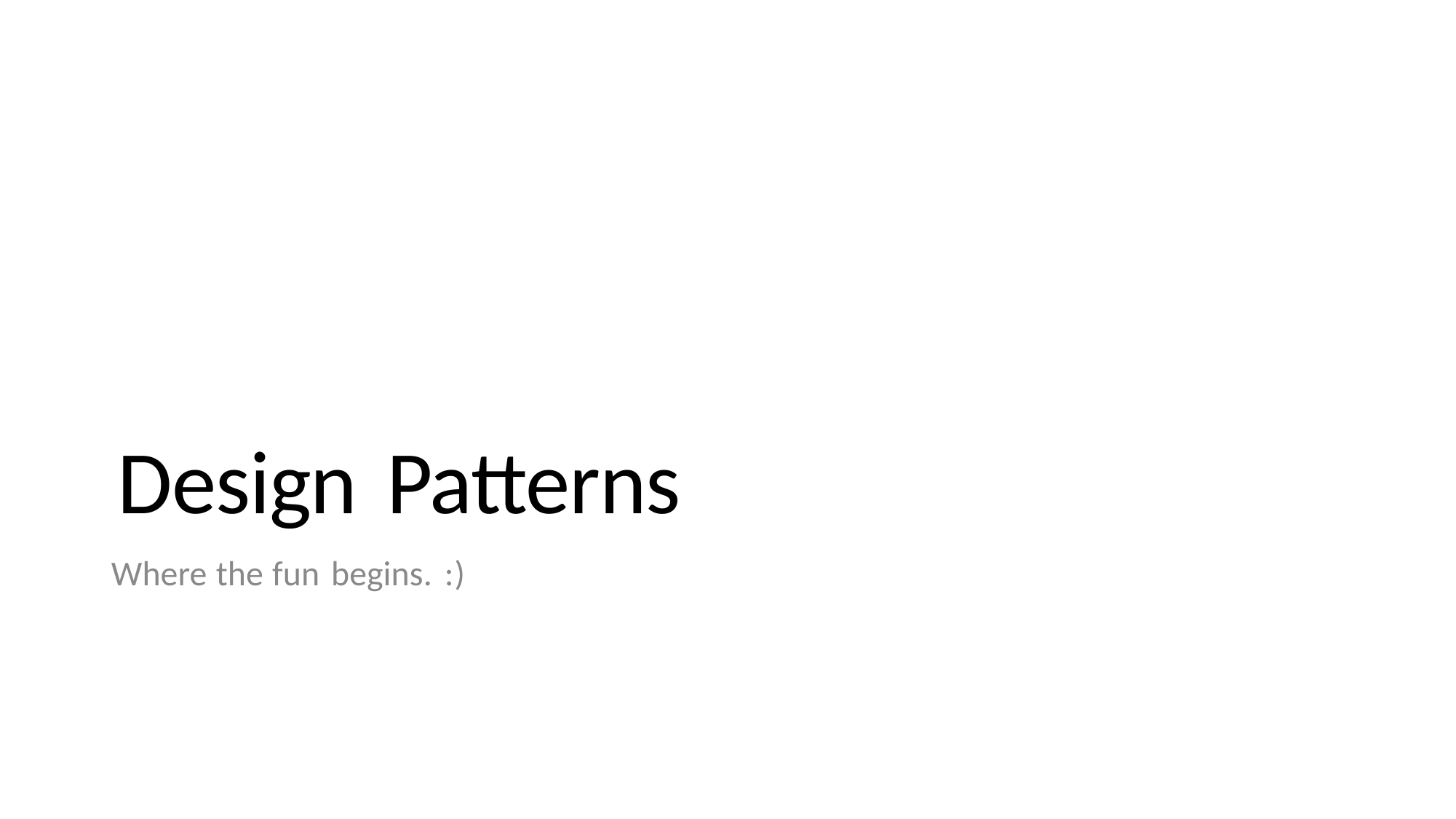

Design Patterns

Where the fun begins. :)